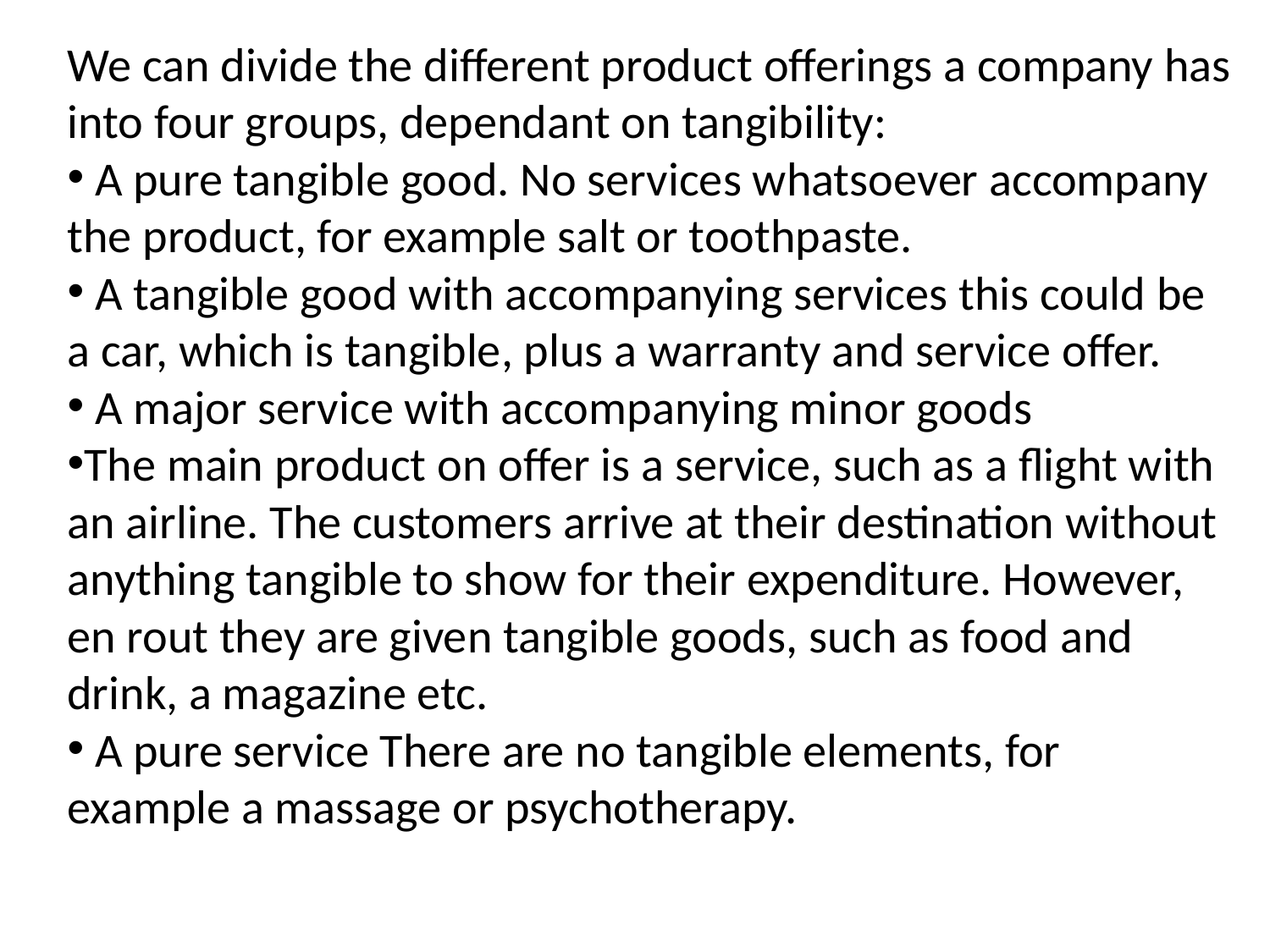

We can divide the different product offerings a company has into four groups, dependant on tangibility:
 A pure tangible good. No services whatsoever accompany the product, for example salt or toothpaste.
 A tangible good with accompanying services this could be a car, which is tangible, plus a warranty and service offer.
 A major service with accompanying minor goods
The main product on offer is a service, such as a flight with an airline. The customers arrive at their destination without anything tangible to show for their expenditure. However, en rout they are given tangible goods, such as food and drink, a magazine etc.
 A pure service There are no tangible elements, for example a massage or psychotherapy.